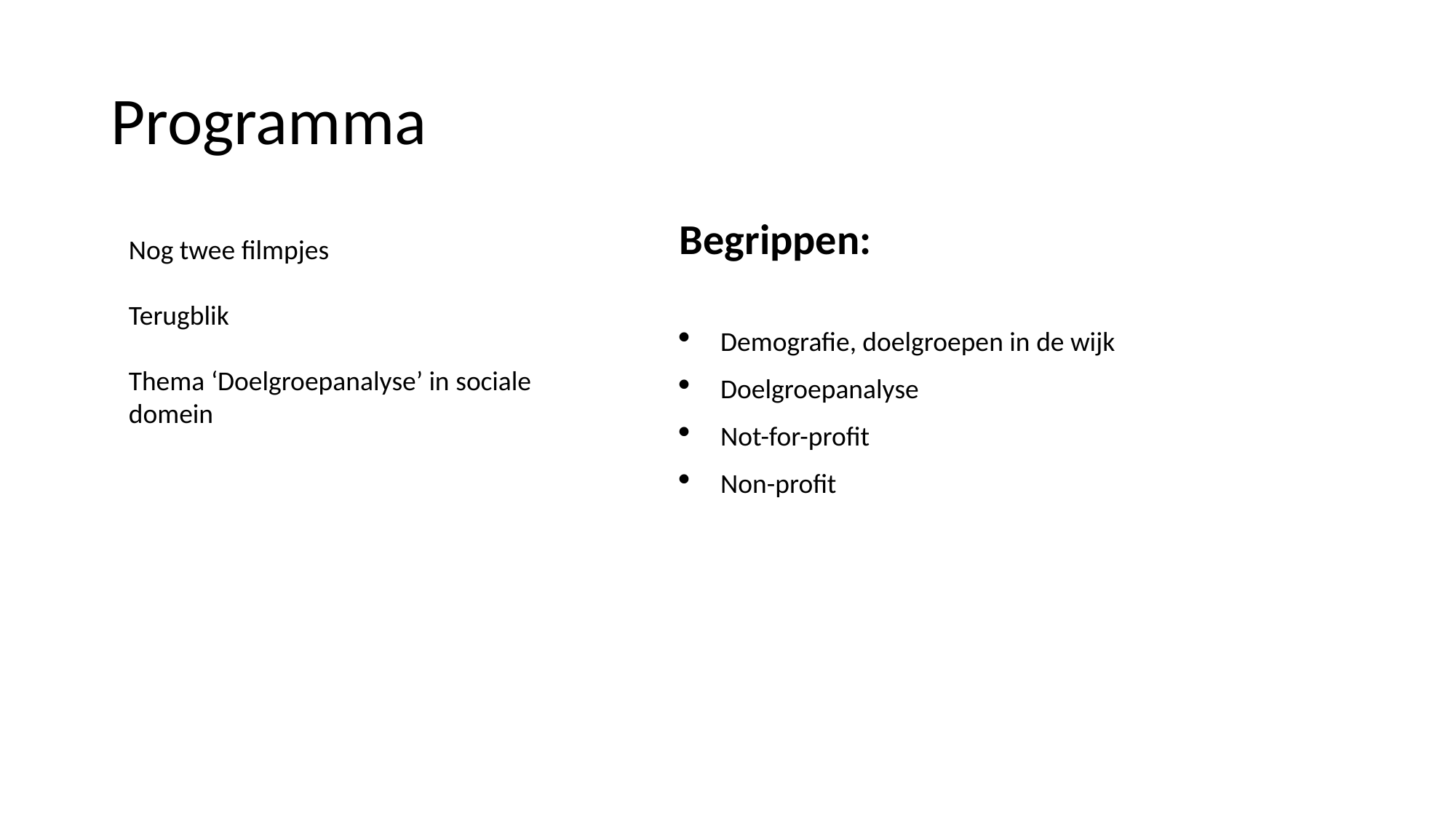

# Programma
Begrippen:

Demografie, doelgroepen in de wijk
Doelgroepanalyse
Not-for-profit
Non-profit
Nog twee filmpjes

Terugblik

Thema ‘Doelgroepanalyse’ in sociale domein